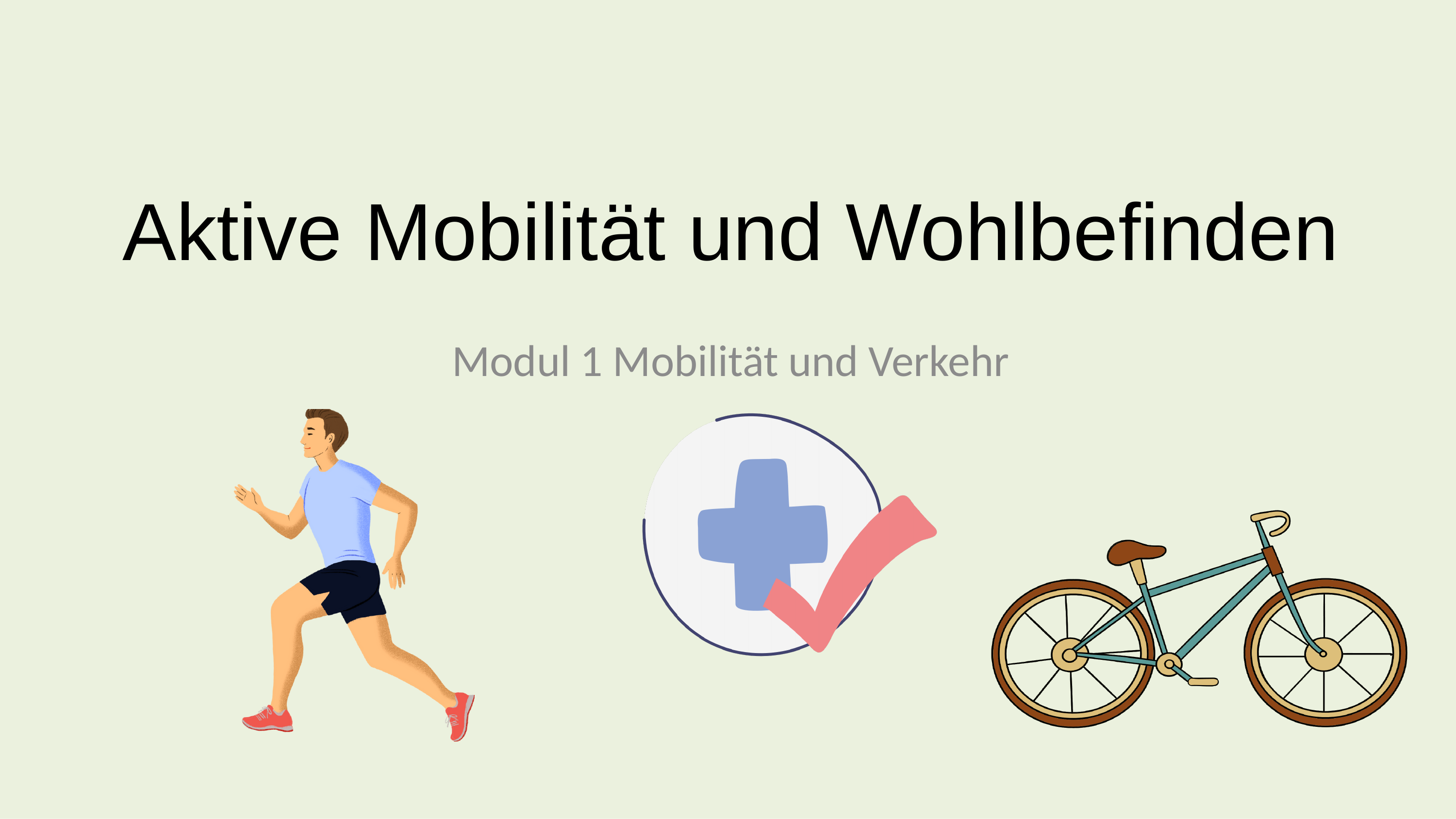

# Aktive Mobilität und Wohlbefinden
Modul 1 Mobilität und Verkehr